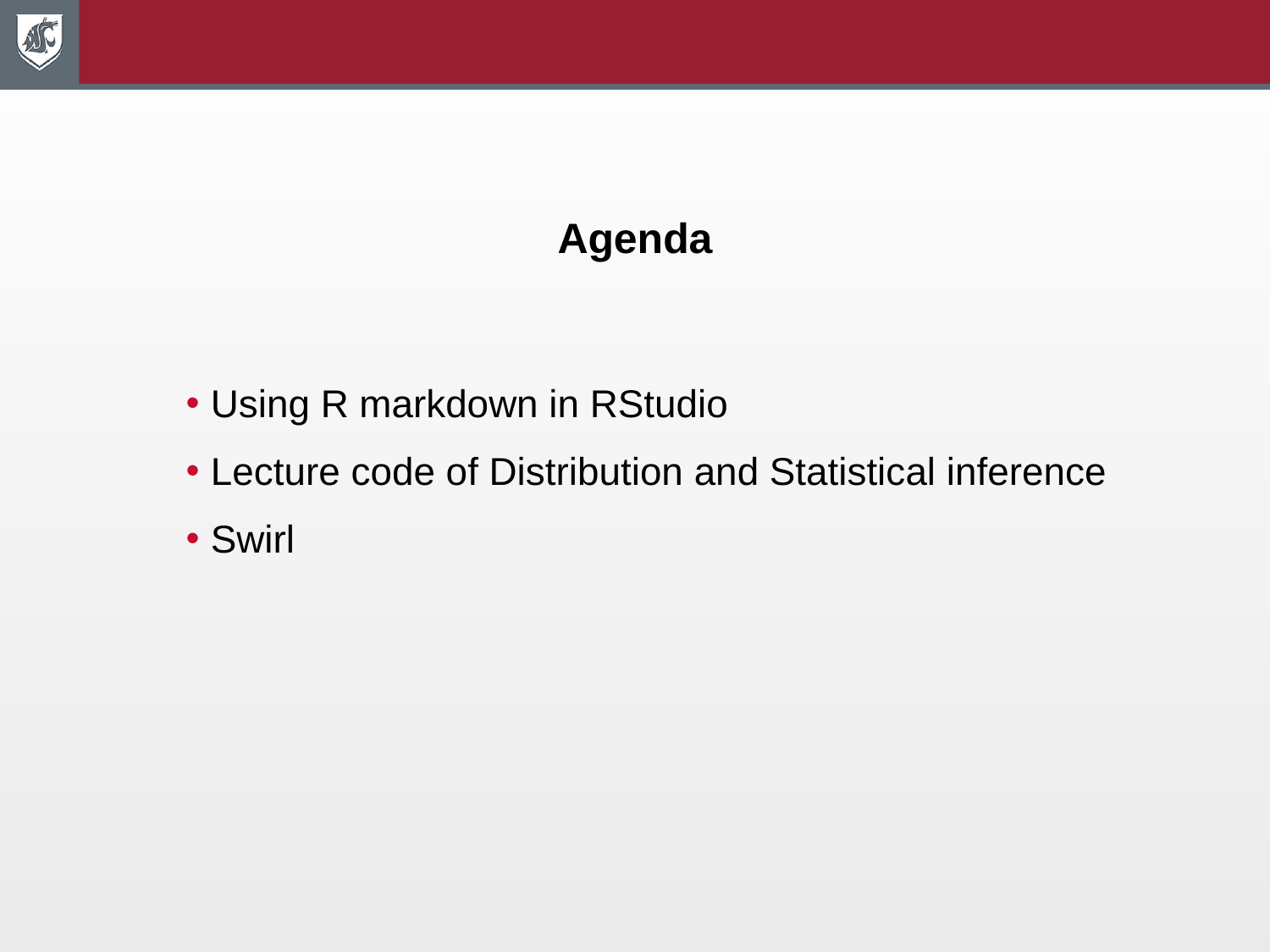

# Agenda
Using R markdown in RStudio
Lecture code of Distribution and Statistical inference
Swirl